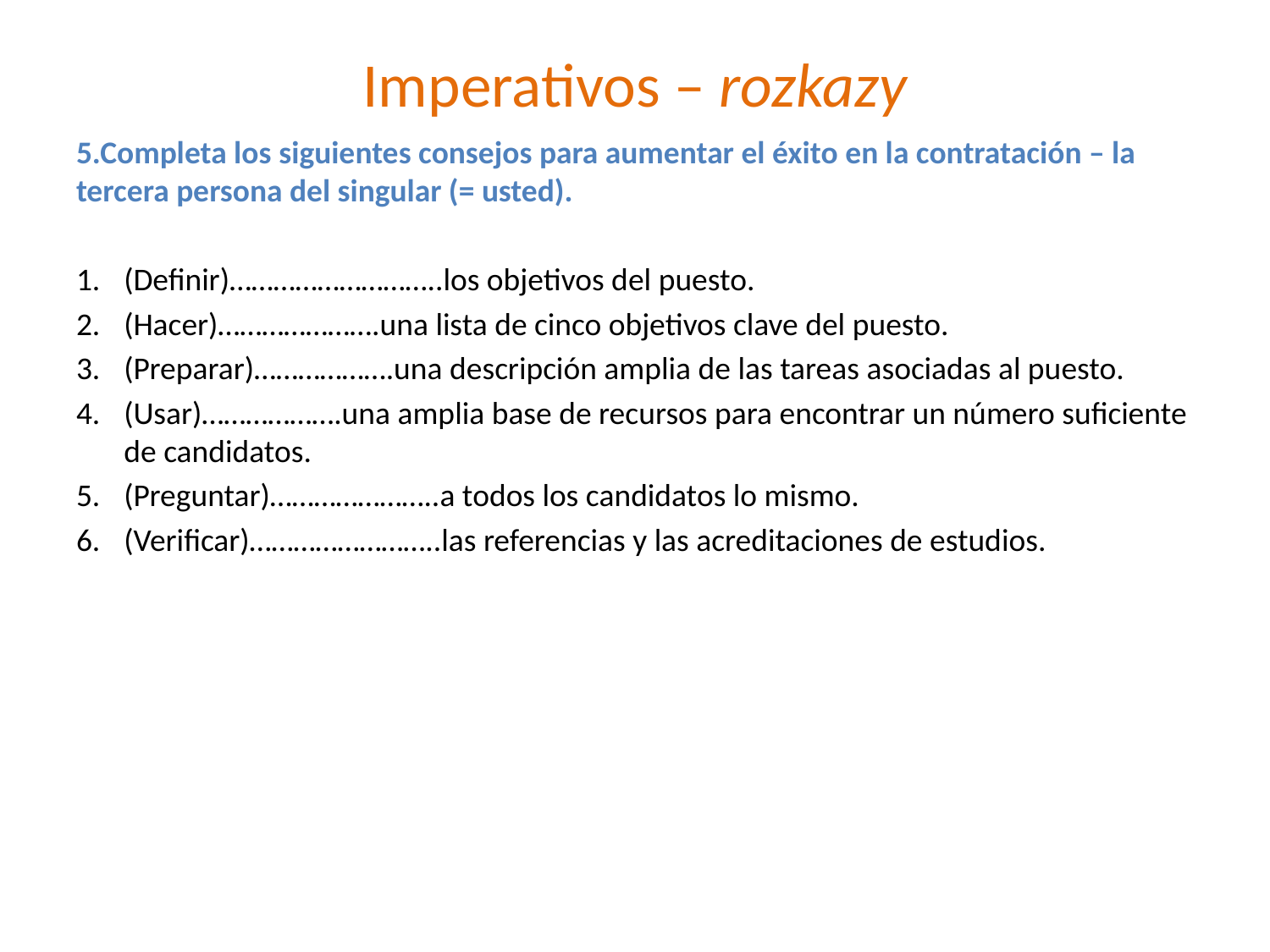

# Imperativos – rozkazy
5.Completa los siguientes consejos para aumentar el éxito en la contratación – la tercera persona del singular (= usted).

(Definir)………………………..los objetivos del puesto.
(Hacer)………………….una lista de cinco objetivos clave del puesto.
(Preparar)……………….una descripción amplia de las tareas asociadas al puesto.
(Usar)……………….una amplia base de recursos para encontrar un número suficiente de candidatos.
(Preguntar)…………………..a todos los candidatos lo mismo.
(Verificar)……………………..las referencias y las acreditaciones de estudios.